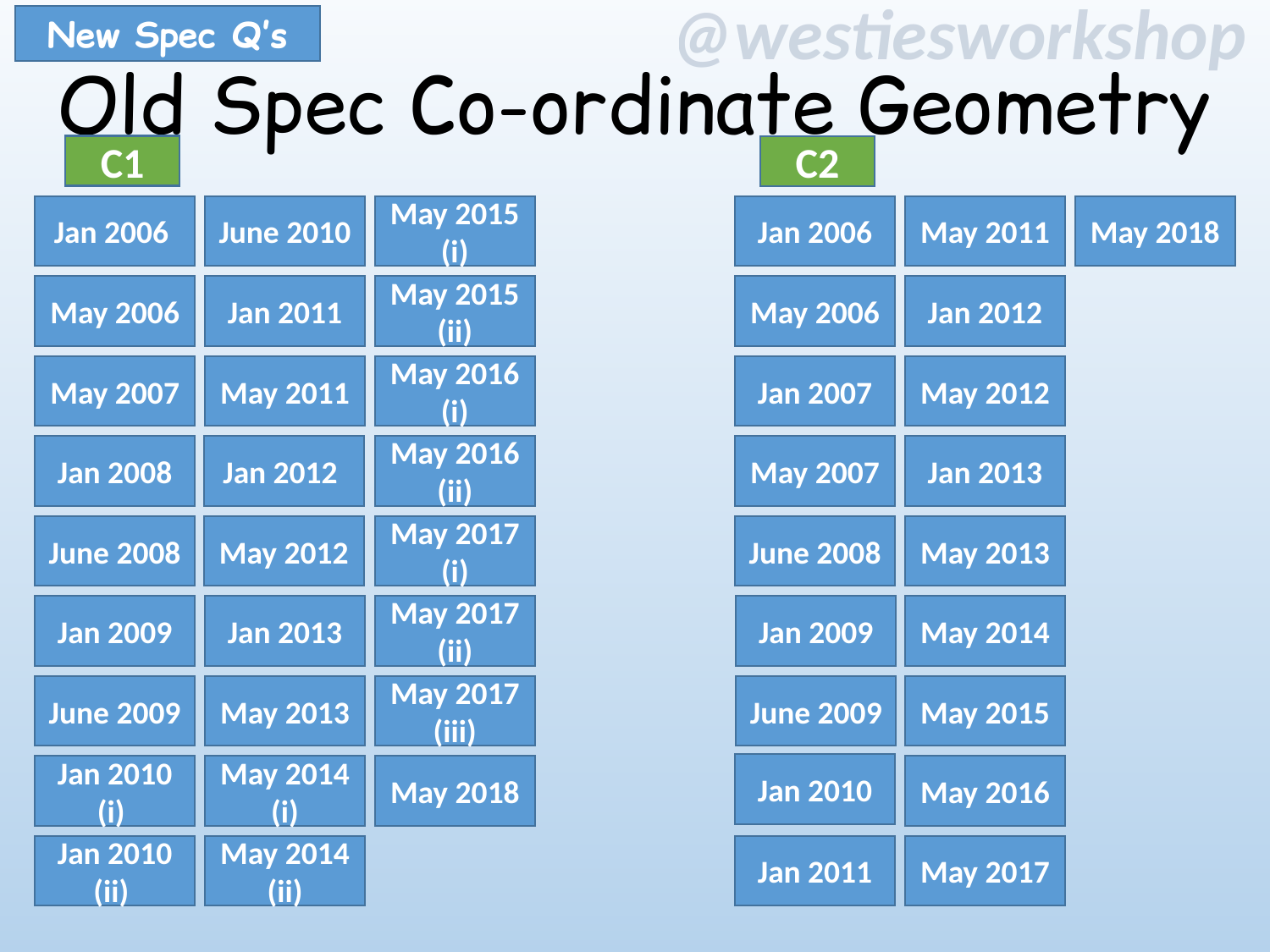

New Spec Q’s
Old Spec Co-ordinate Geometry
C1
C2
Jan 2006
June 2010
May 2015 (i)
Jan 2006
May 2011
May 2018
Jan 2011
May 2006
Jan 2012
May 2015 (ii)
May 2006
May 2011
May 2016 (i)
Jan 2007
May 2012
May 2007
Jan 2012
May 2007
May 2016 (ii)
Jan 2013
Jan 2008
June 2008
May 2012
May 2017 (i)
May 2013
June 2008
Jan 2009
Jan 2013
May 2014
May 2017 (ii)
Jan 2009
June 2009
June 2009
May 2015
May 2013
May 2017 (iii)
Jan 2010
Jan 2010 (i)
May 2014 (i)
May 2018
May 2016
Jan 2011
May 2017
Jan 2010 (ii)
May 2014 (ii)